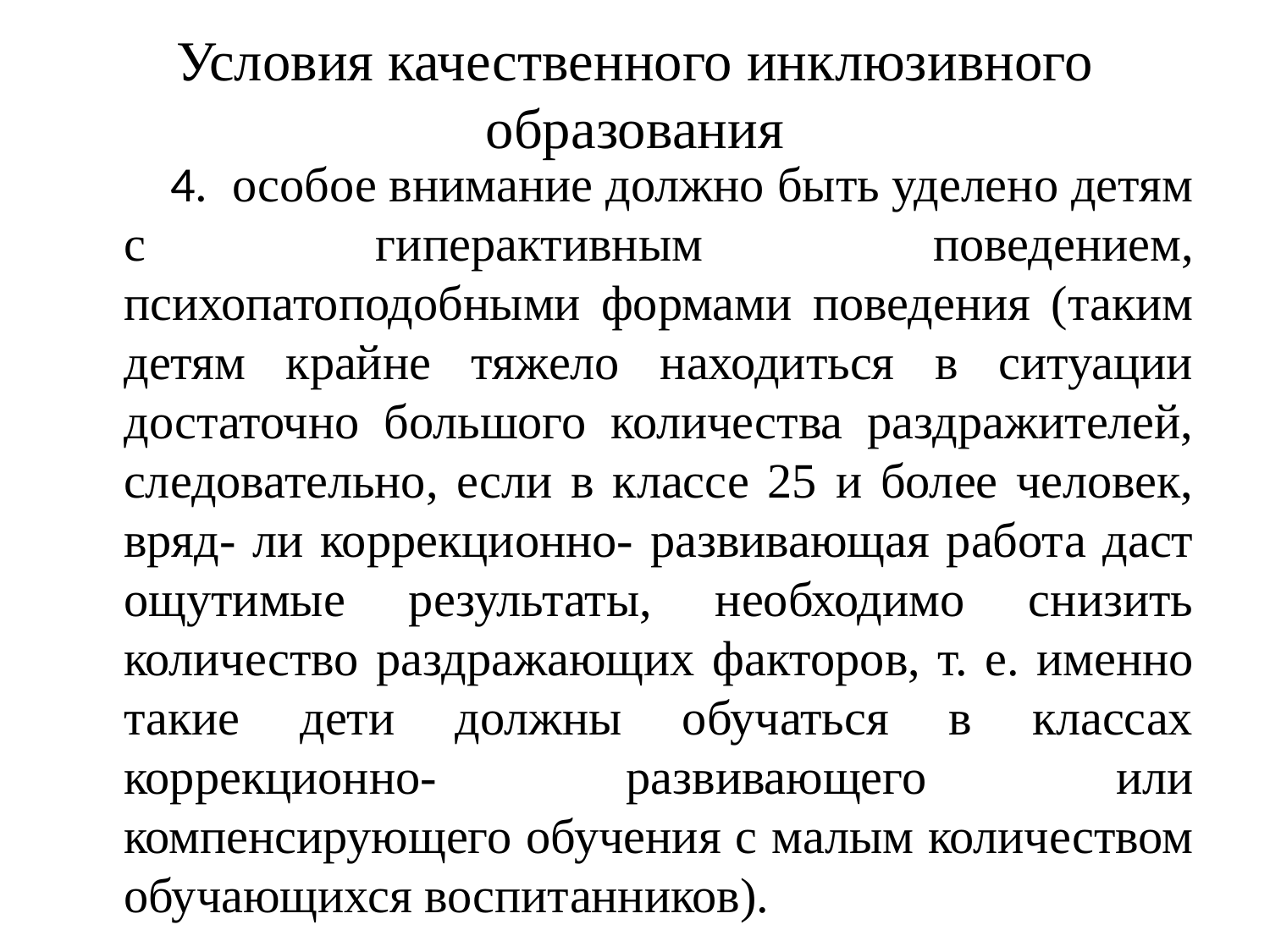

# Условия качественного инклюзивного образования
        4.  особое внимание должно быть уделено детям с гиперактивным поведением, психопатоподобными формами поведения (таким детям крайне тяжело находиться в ситуации достаточно большого количества раздражителей, следовательно, если в классе 25 и более человек, вряд- ли коррекционно- развивающая работа даст ощутимые результаты, необходимо снизить количество раздражающих факторов, т. е. именно такие дети должны обучаться в классах коррекционно- развивающего или компенсирующего обучения с малым количеством обучающихся воспитанников).